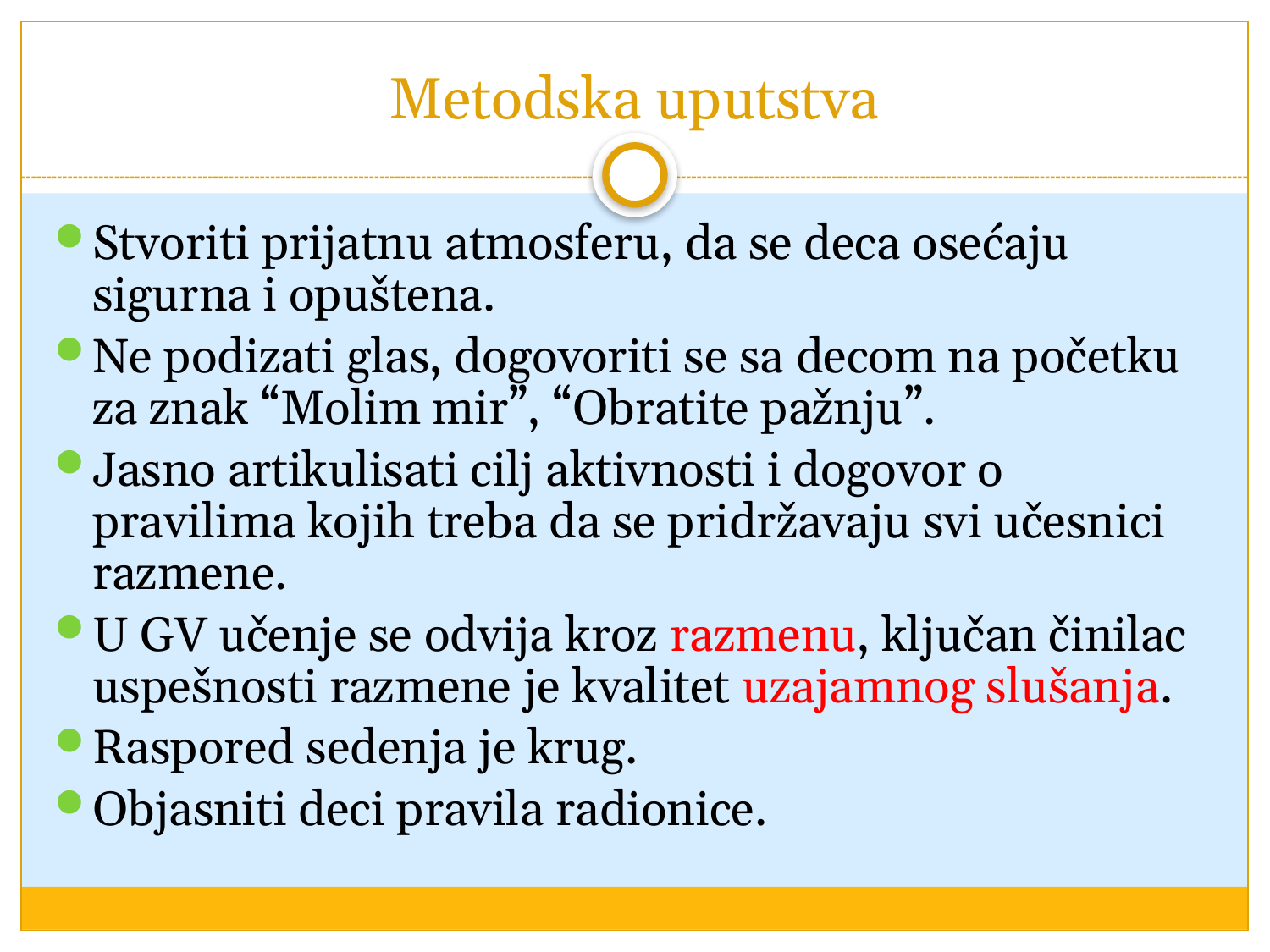

# Metodska uputstva
Stvoriti prijatnu atmosferu, da se deca osećaju sigurna i opuštena.
Ne podizati glas, dogovoriti se sa decom na početku za znak “Molim mir”, “Obratite pažnju”.
Jasno artikulisati cilj aktivnosti i dogovor o pravilima kojih treba da se pridržavaju svi učesnici razmene.
U GV učenje se odvija kroz razmenu, ključan činilac uspešnosti razmene je kvalitet uzajamnog slušanja.
Raspored sedenja je krug.
Objasniti deci pravila radionice.